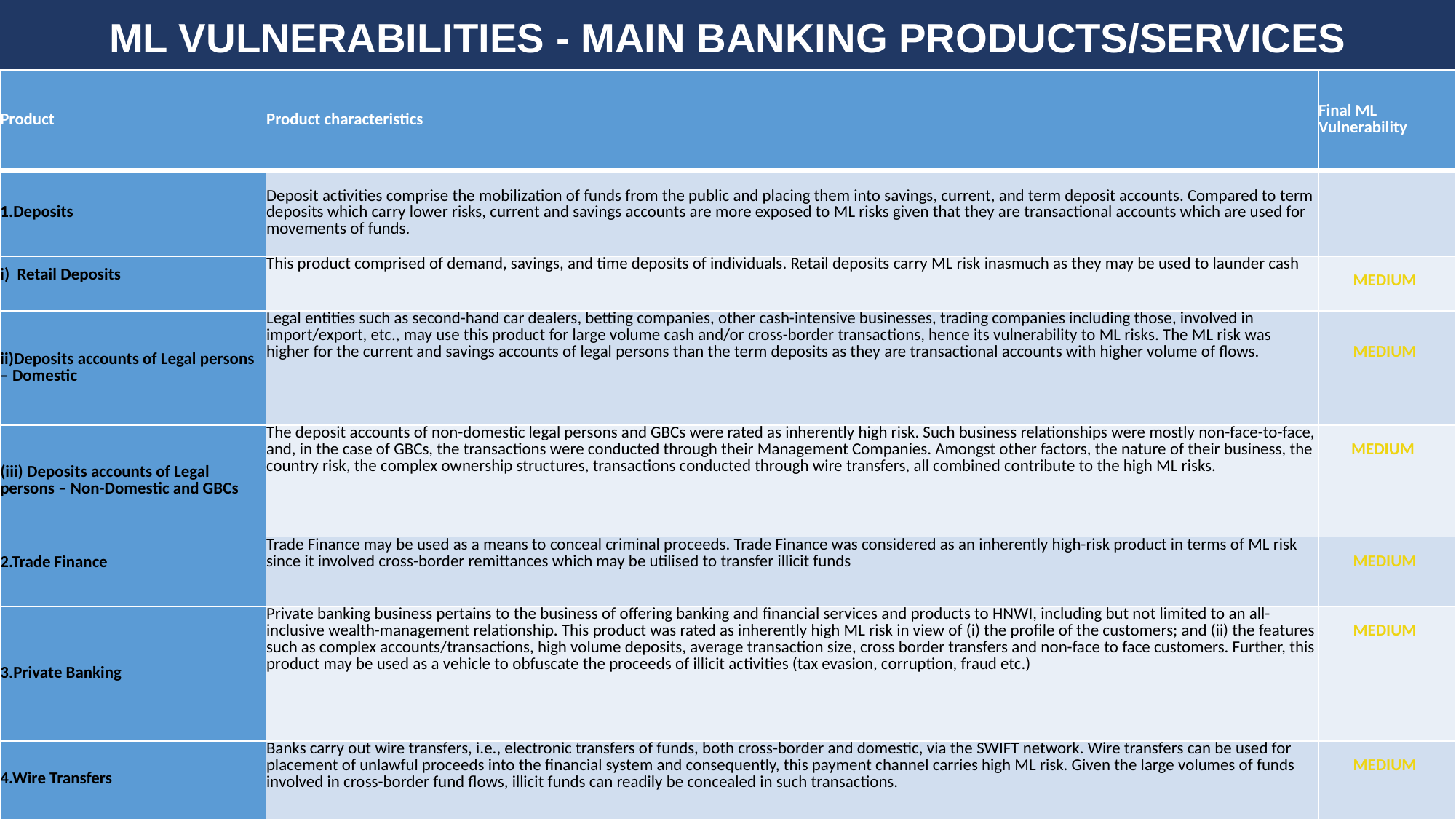

# ML VULNERABILITIES - MAIN BANKING PRODUCTS/SERVICES
| Product | Product characteristics | Final ML Vulnerability |
| --- | --- | --- |
| 1.Deposits | Deposit activities comprise the mobilization of funds from the public and placing them into savings, current, and term deposit accounts. Compared to term deposits which carry lower risks, current and savings accounts are more exposed to ML risks given that they are transactional accounts which are used for movements of funds. |  |
| i) Retail Deposits | This product comprised of demand, savings, and time deposits of individuals. Retail deposits carry ML risk inasmuch as they may be used to launder cash | MEDIUM |
| ii)Deposits accounts of Legal persons – Domestic | Legal entities such as second-hand car dealers, betting companies, other cash-intensive businesses, trading companies including those, involved in import/export, etc., may use this product for large volume cash and/or cross-border transactions, hence its vulnerability to ML risks. The ML risk was higher for the current and savings accounts of legal persons than the term deposits as they are transactional accounts with higher volume of flows. | MEDIUM |
| (iii) Deposits accounts of Legal persons – Non-Domestic and GBCs | The deposit accounts of non-domestic legal persons and GBCs were rated as inherently high risk. Such business relationships were mostly non-face-to-face, and, in the case of GBCs, the transactions were conducted through their Management Companies. Amongst other factors, the nature of their business, the country risk, the complex ownership structures, transactions conducted through wire transfers, all combined contribute to the high ML risks. | MEDIUM |
| 2.Trade Finance | Trade Finance may be used as a means to conceal criminal proceeds. Trade Finance was considered as an inherently high-risk product in terms of ML risk since it involved cross-border remittances which may be utilised to transfer illicit funds | MEDIUM |
| 3.Private Banking | Private banking business pertains to the business of offering banking and financial services and products to HNWI, including but not limited to an all-inclusive wealth-management relationship. This product was rated as inherently high ML risk in view of (i) the profile of the customers; and (ii) the features such as complex accounts/transactions, high volume deposits, average transaction size, cross border transfers and non-face to face customers. Further, this product may be used as a vehicle to obfuscate the proceeds of illicit activities (tax evasion, corruption, fraud etc.) | MEDIUM |
| 4.Wire Transfers | Banks carry out wire transfers, i.e., electronic transfers of funds, both cross-border and domestic, via the SWIFT network. Wire transfers can be used for placement of unlawful proceeds into the financial system and consequently, this payment channel carries high ML risk. Given the large volumes of funds involved in cross-border fund flows, illicit funds can readily be concealed in such transactions. | MEDIUM |